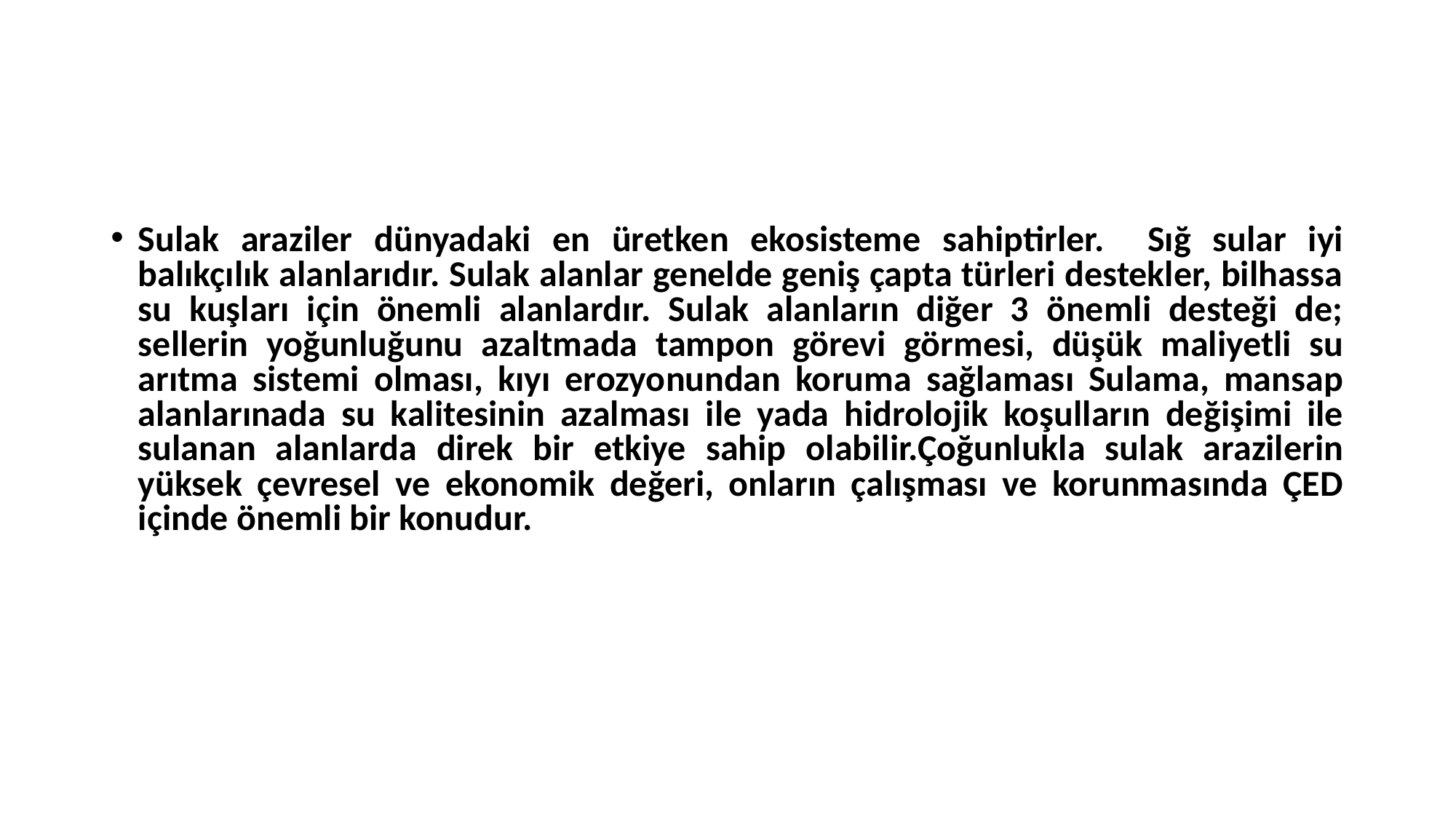

Sulak araziler dünyadaki en üretken ekosisteme sahiptirler.  Sığ sular iyi balıkçılık alanlarıdır. Sulak alanlar genelde geniş çapta türleri destekler, bilhassa su kuşları için önemli alanlardır. Sulak alanların diğer 3 önemli desteği de; sellerin yoğunluğunu azaltmada tampon görevi görmesi, düşük maliyetli su arıtma sistemi olması, kıyı erozyonundan koruma sağlaması Sulama, mansap alanlarınada su kalitesinin azalması ile yada hidrolojik koşulların değişimi ile sulanan alanlarda direk bir etkiye sahip olabilir.Çoğunlukla sulak arazilerin yüksek çevresel ve ekonomik değeri, onların çalışması ve korunmasında ÇED içinde önemli bir konudur.